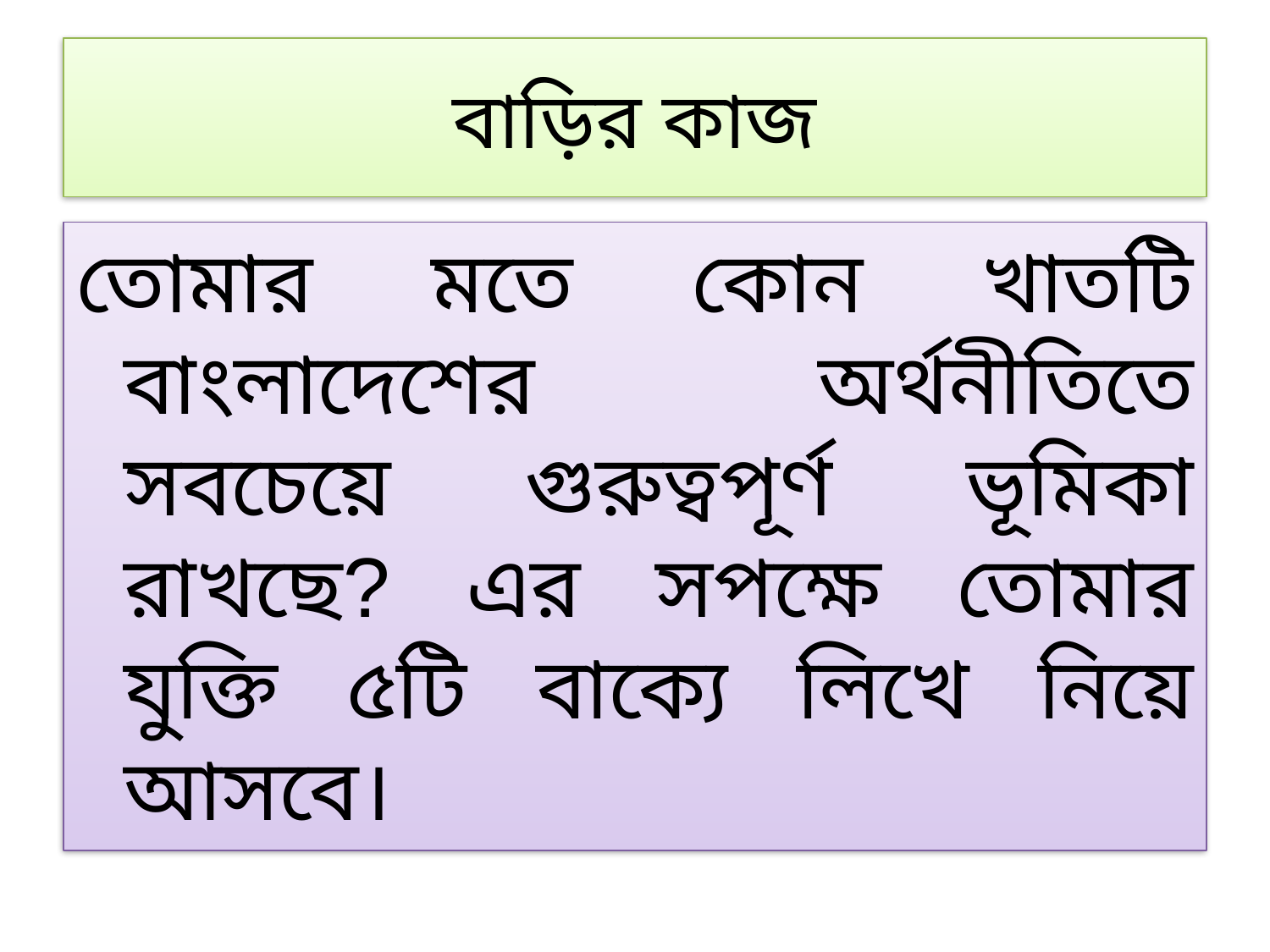

# বাড়ির কাজ
তোমার মতে কোন খাতটি বাংলাদেশের অর্থনীতিতে সবচেয়ে গুরুত্বপূর্ণ ভূমিকা রাখছে? এর সপক্ষে তোমার যুক্তি ৫টি বাক্যে লিখে নিয়ে আসবে।